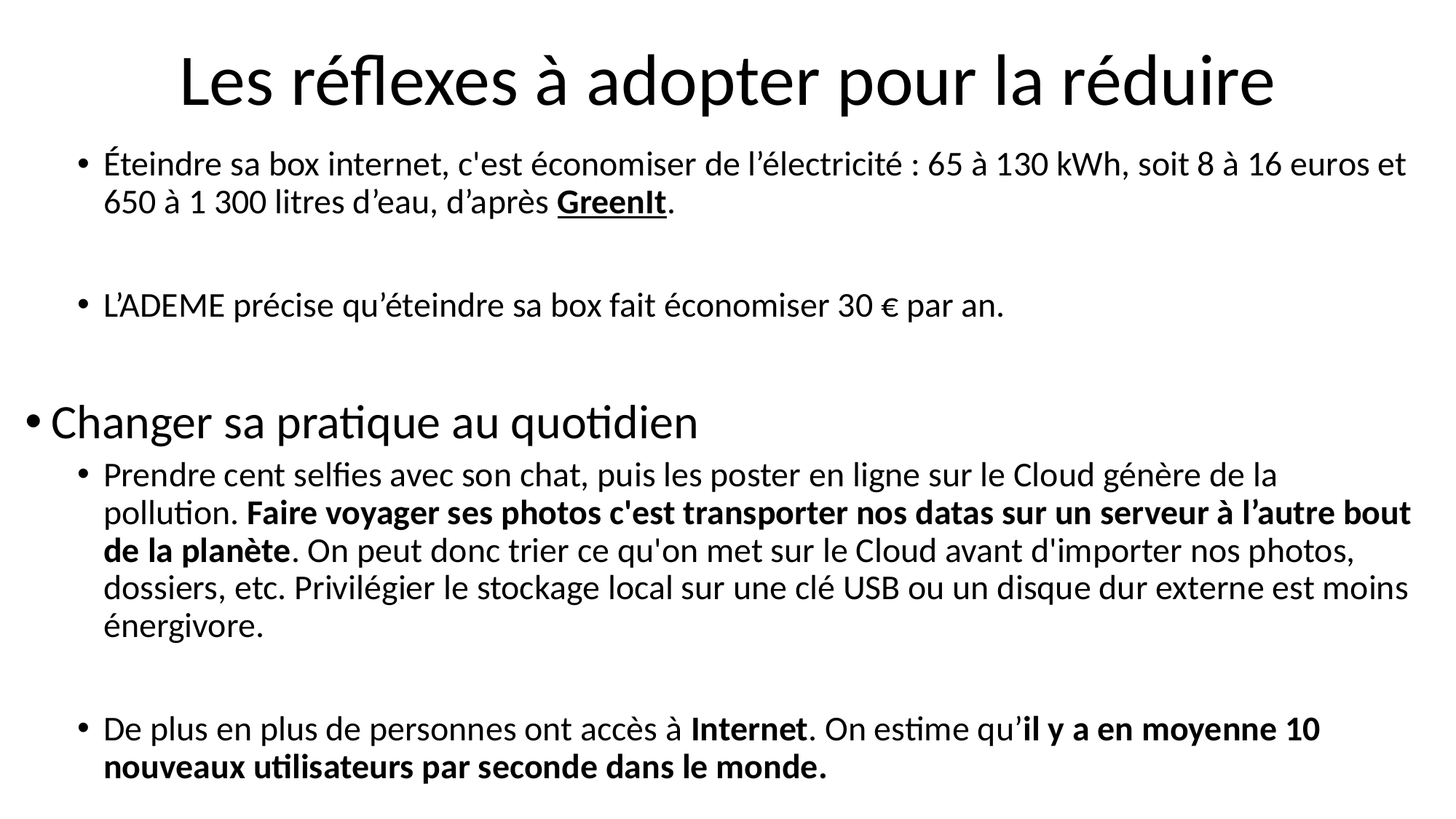

# Les réflexes à adopter pour la réduire
Éteindre sa box internet, c'est économiser de l’électricité : 65 à 130 kWh, soit 8 à 16 euros et 650 à 1 300 litres d’eau, d’après GreenIt.

L’ADEME précise qu’éteindre sa box fait économiser 30 € par an.

Changer sa pratique au quotidien
Prendre cent selfies avec son chat, puis les poster en ligne sur le Cloud génère de la pollution. Faire voyager ses photos c'est transporter nos datas sur un serveur à l’autre bout de la planète. On peut donc trier ce qu'on met sur le Cloud avant d'importer nos photos, dossiers, etc. Privilégier le stockage local sur une clé USB ou un disque dur externe est moins énergivore.

De plus en plus de personnes ont accès à Internet. On estime qu’il y a en moyenne 10 nouveaux utilisateurs par seconde dans le monde.